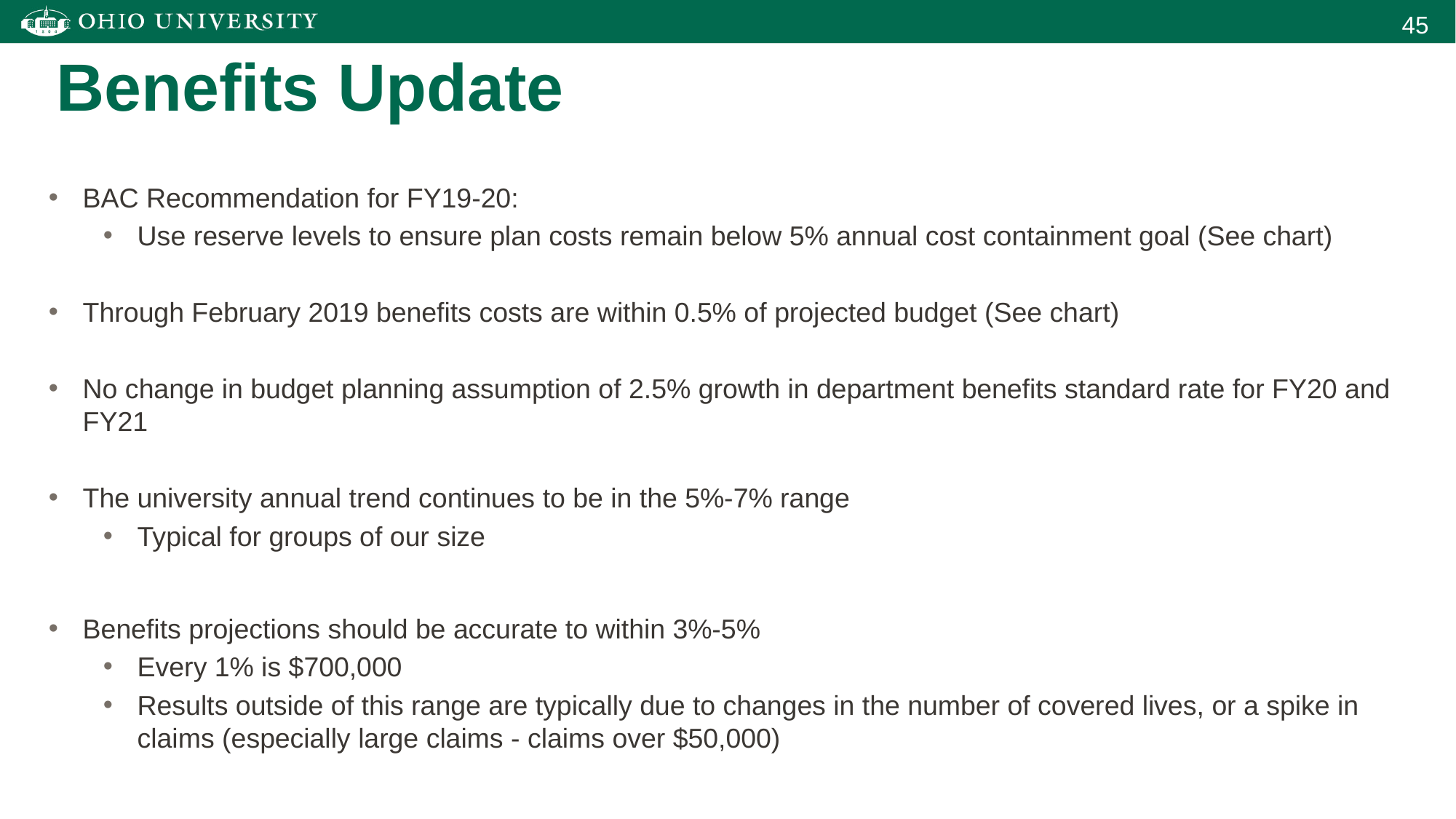

Benefits Update

BAC Recommendation for FY19-20:
Use reserve levels to ensure plan costs remain below 5% annual cost containment goal (See chart)

Through February 2019 benefits costs are within 0.5% of projected budget (See chart)

No change in budget planning assumption of 2.5% growth in department benefits standard rate for FY20 and FY21

The university annual trend continues to be in the 5%-7% range
Typical for groups of our size

Benefits projections should be accurate to within 3%-5%
Every 1% is $700,000
Results outside of this range are typically due to changes in the number of covered lives, or a spike in claims (especially large claims - claims over $50,000)